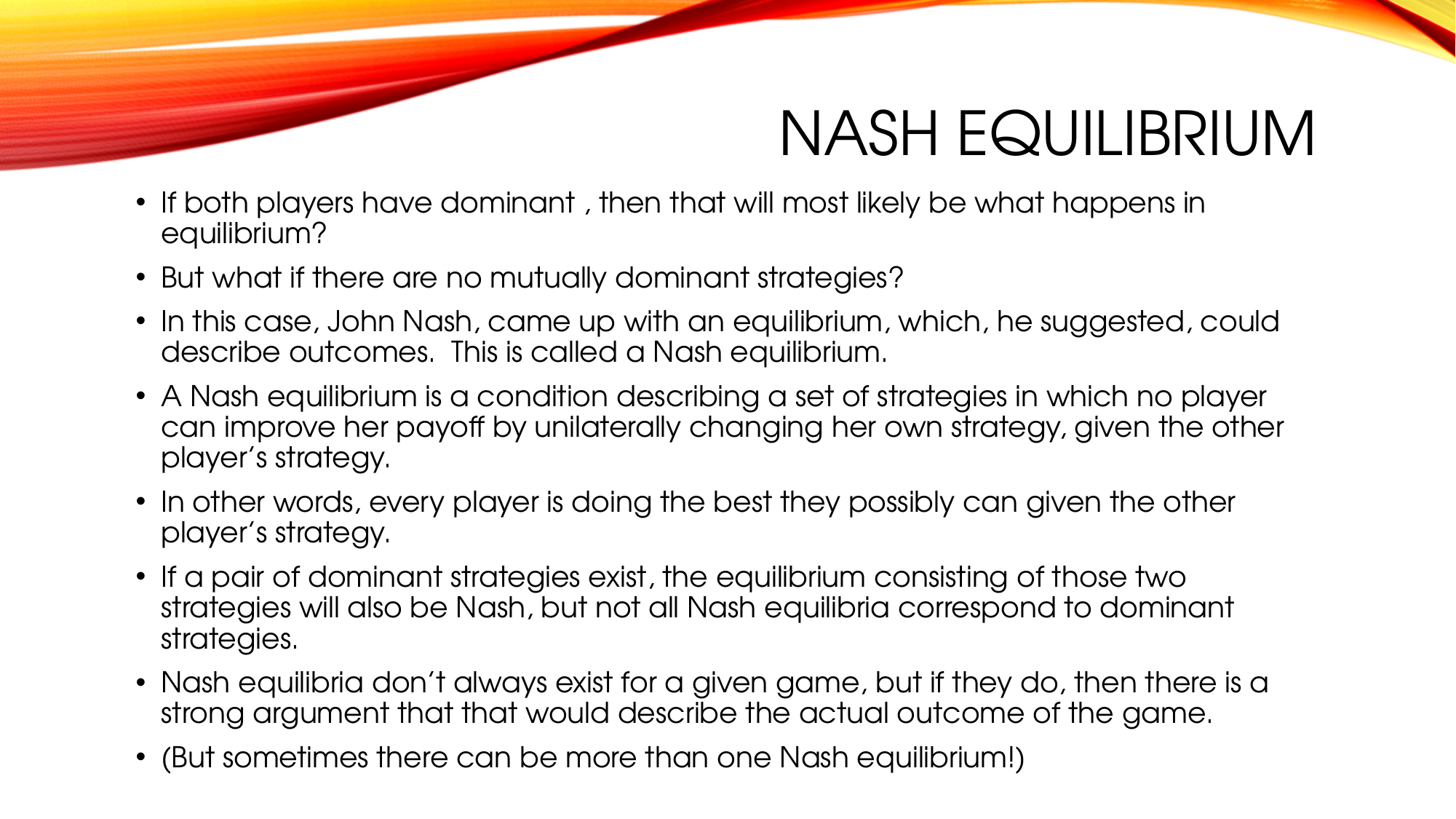

# Nash Equilibrium
If both players have dominant , then that will most likely be what happens in equilibrium?
But what if there are no mutually dominant strategies?
In this case, John Nash, came up with an equilibrium, which, he suggested, could describe outcomes.  This is called a Nash equilibrium.
A Nash equilibrium is a condition describing a set of strategies in which no player can improve her payoff by unilaterally changing her own strategy, given the other player’s strategy.
In other words, every player is doing the best they possibly can given the other player’s strategy.
If a pair of dominant strategies exist, the equilibrium consisting of those two strategies will also be Nash, but not all Nash equilibria correspond to dominant strategies.
Nash equilibria don’t always exist for a given game, but if they do, then there is a strong argument that that would describe the actual outcome of the game.
(But sometimes there can be more than one Nash equilibrium!)